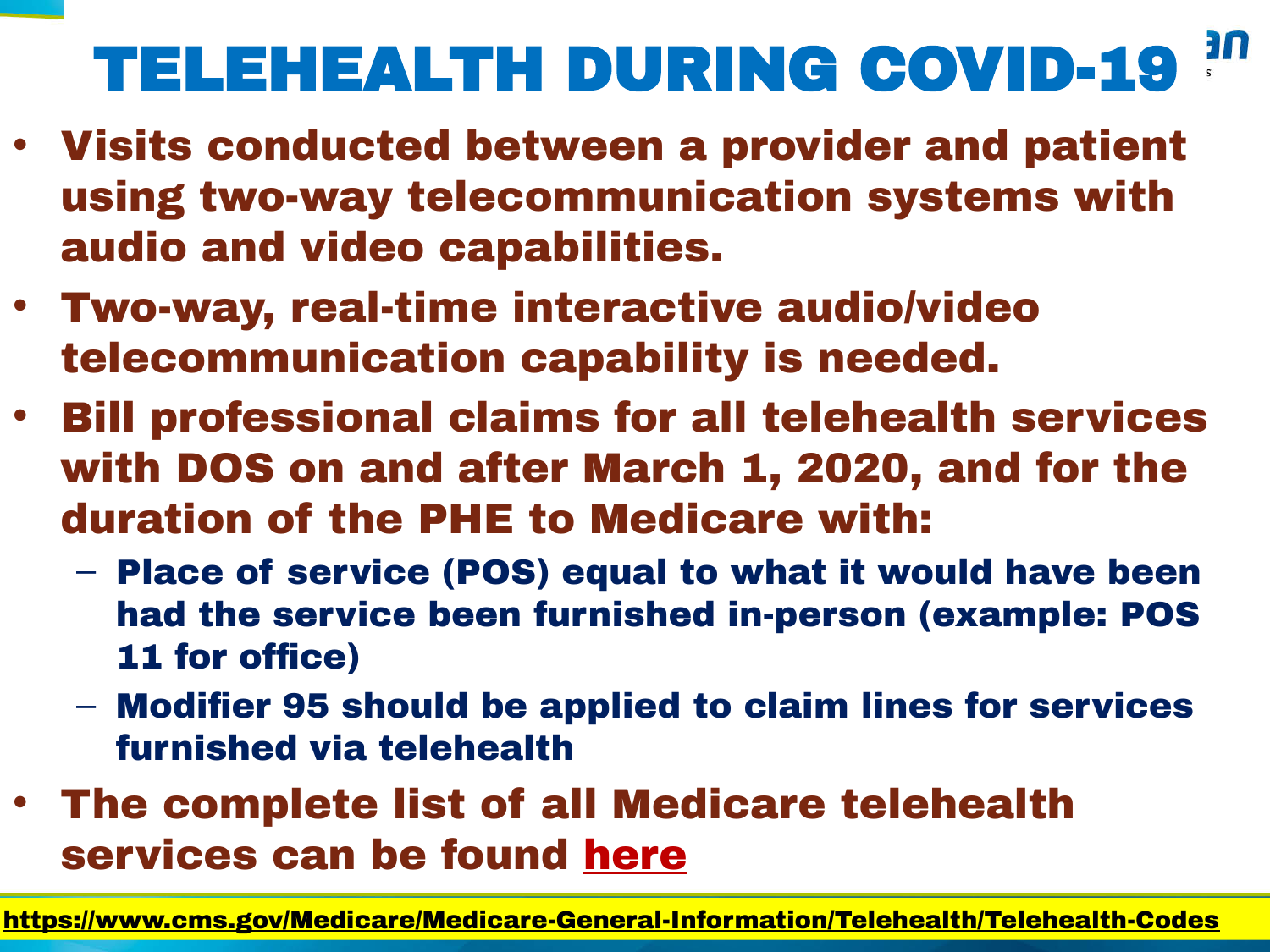

# TELEHEALTH DURING COVID-19
Visits conducted between a provider and patient using two-way telecommunication systems with audio and video capabilities.
Two-way, real-time interactive audio/video telecommunication capability is needed.
Bill professional claims for all telehealth services with DOS on and after March 1, 2020, and for the duration of the PHE to Medicare with:
Place of service (POS) equal to what it would have been had the service been furnished in-person (example: POS 11 for office)
Modifier 95 should be applied to claim lines for services furnished via telehealth
The complete list of all Medicare telehealth services can be found here
https://www.cms.gov/Medicare/Medicare-General-Information/Telehealth/Telehealth-Codes